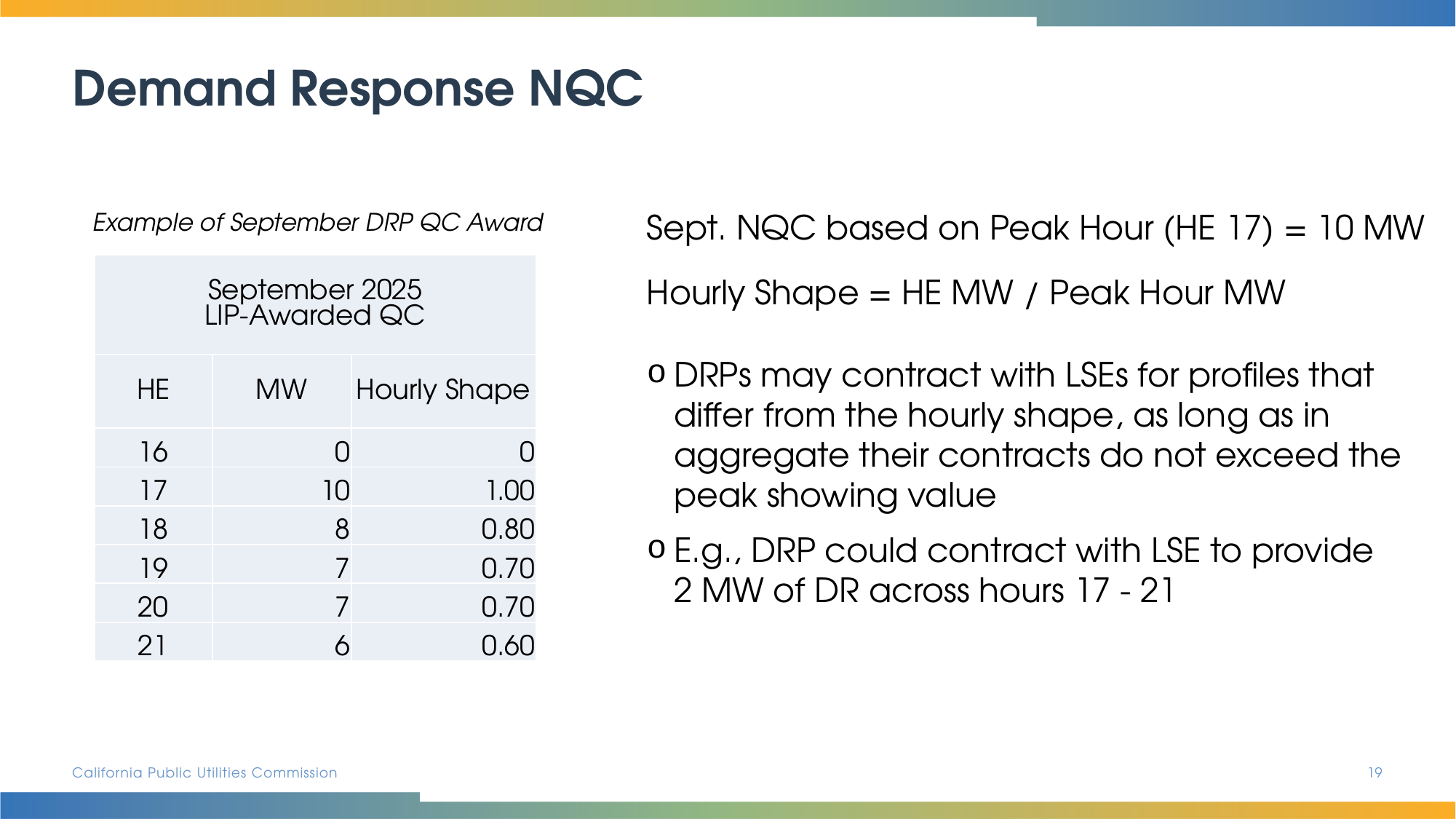

# Demand Response NQC
Sept. NQC based on Peak Hour (HE 17) = 10 MW
Hourly Shape = HE MW / Peak Hour MW
DRPs may contract with LSEs for profiles that differ from the hourly shape, as long as in aggregate their contracts do not exceed the peak showing value
E.g., DRP could contract with LSE to provide     2 MW of DR across hours 17 - 21
   Example of September DRP QC Award

| September 2025 LIP-Awarded QC |  |  |
| --- | --- | --- |
| HE | MW | Hourly Shape |
| 16 | 0 | 0 |
| 17 | 10 | 1.00 |
| 18 | 8 | 0.80 |
| 19 | 7 | 0.70 |
| 20 | 7 | 0.70 |
| 21 | 6 | 0.60 |
19